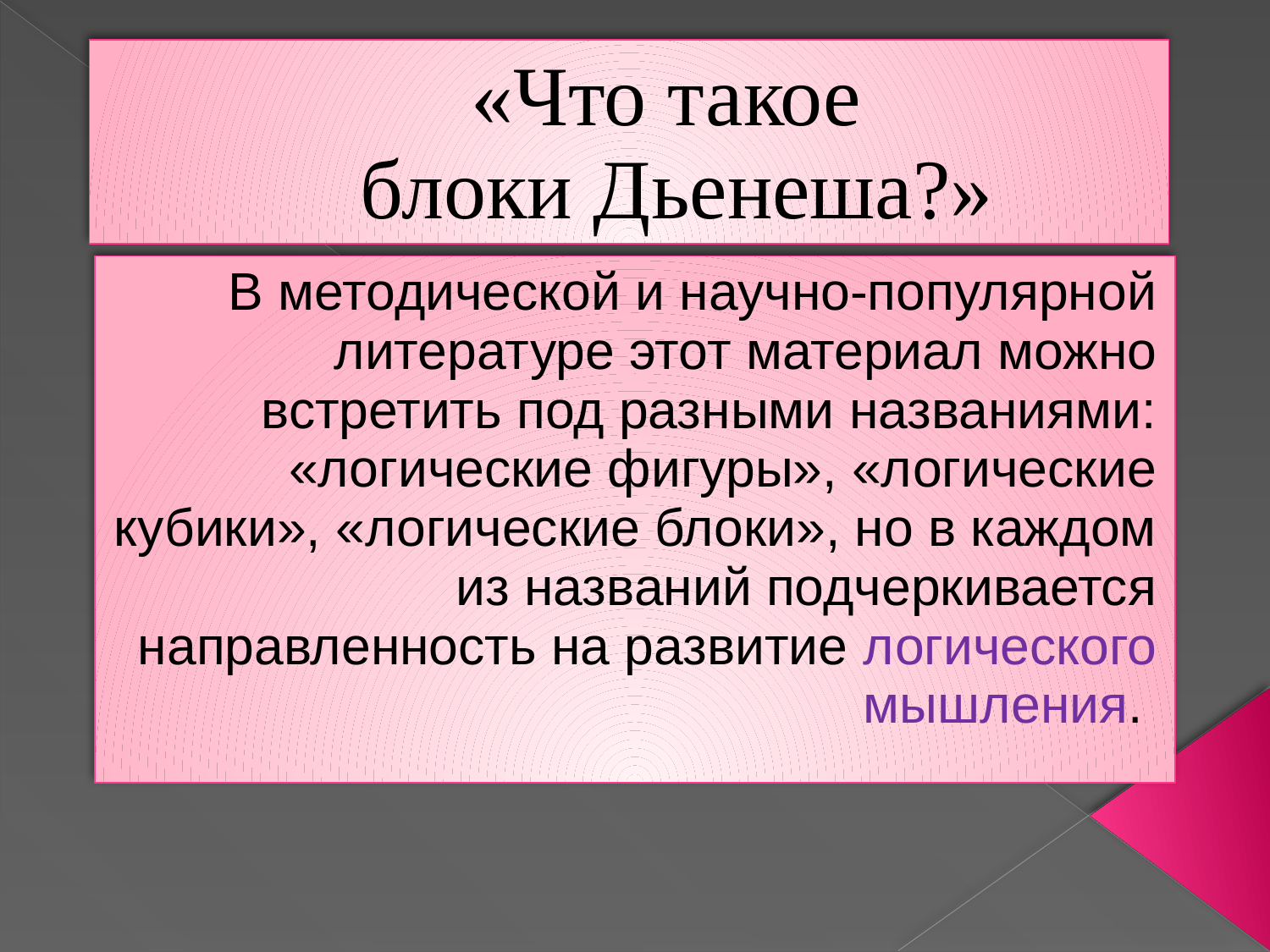

# «Что такое блоки Дьенеша?»
В методической и научно-популярной литературе этот материал можно встретить под разными названиями: «логические фигуры», «логические кубики», «логические блоки», но в каждом из названий подчеркивается направленность на развитие логического мышления.